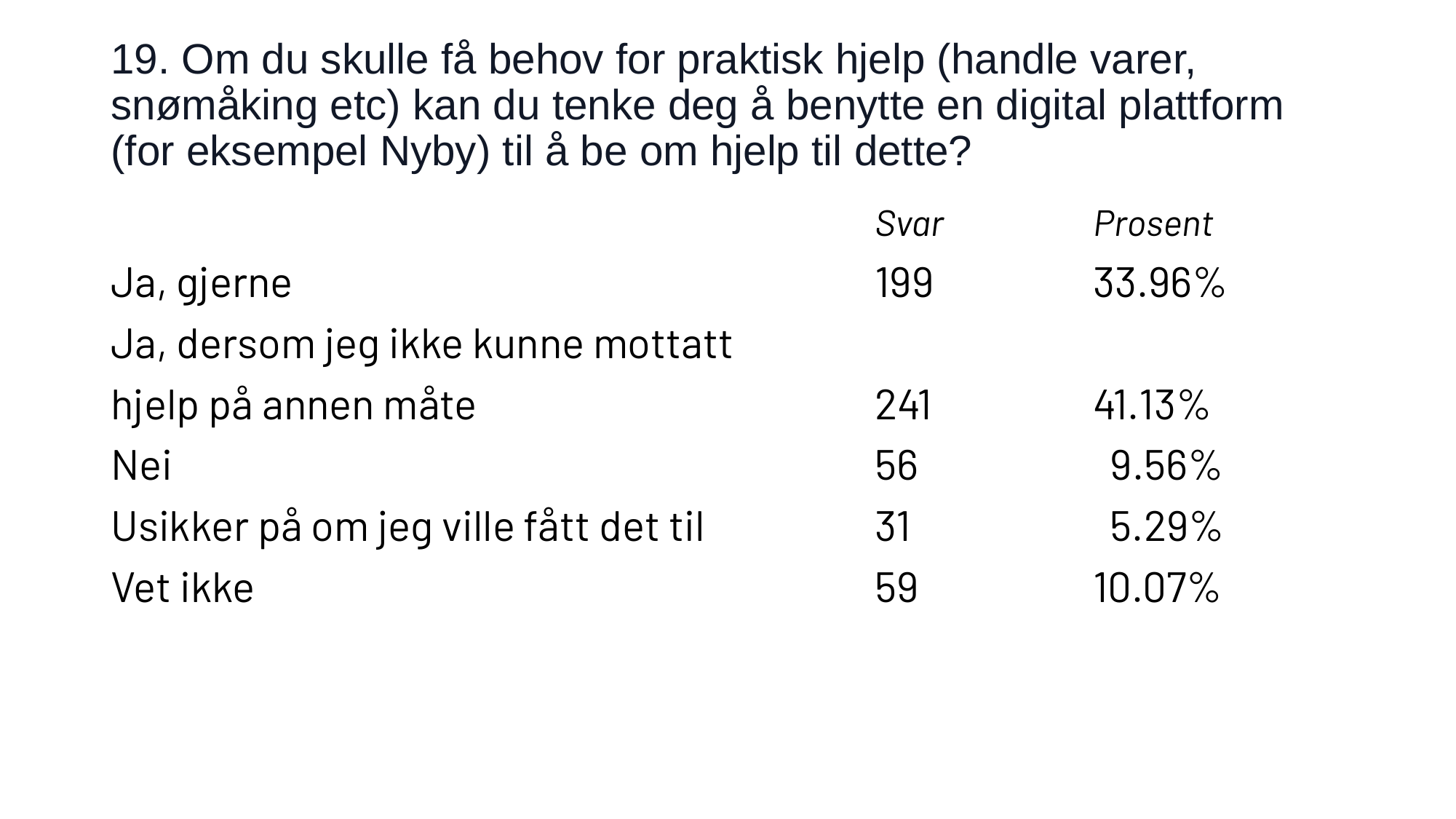

# 19. Om du skulle få behov for praktisk hjelp (handle varer, snømåking etc) kan du tenke deg å benytte en digital plattform (for eksempel Nyby) til å be om hjelp til dette?
							Svar 		Prosent
Ja, gjerne 						199 		33.96%
Ja, dersom jeg ikke kunne mottatt
hjelp på annen måte 				241 		41.13%
Nei 							56 		  9.56%
Usikker på om jeg ville fått det til 		31 		  5.29%
Vet ikke 						59 		10.07%